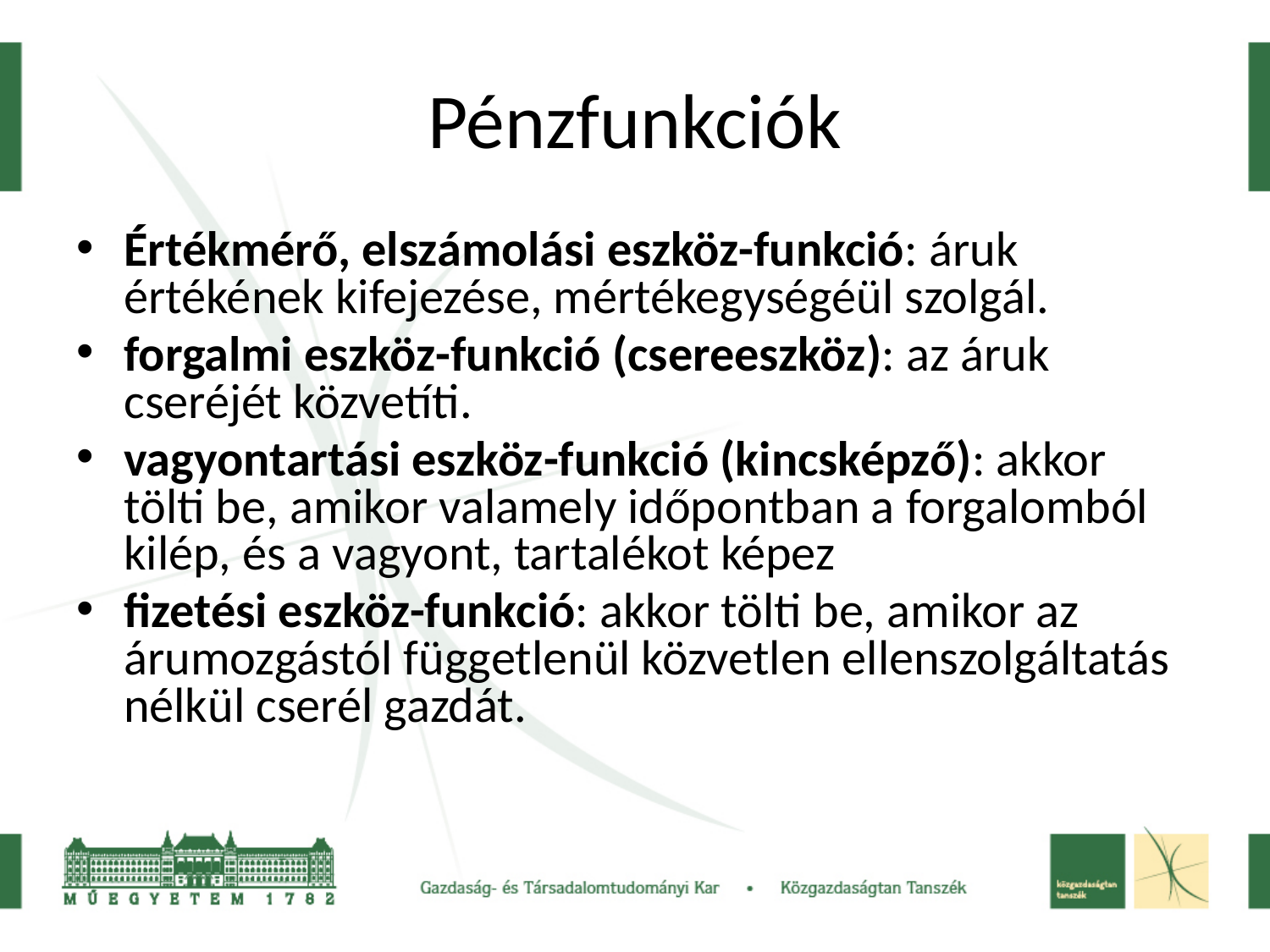

# Pénzfunkciók
Értékmérő, elszámolási eszköz-funkció: áruk értékének kifejezése, mértékegységéül szolgál.
forgalmi eszköz-funkció (csereeszköz): az áruk cseréjét közvetíti.
vagyontartási eszköz-funkció (kincsképző): akkor tölti be, amikor valamely időpontban a forgalomból kilép, és a vagyont, tartalékot képez
fizetési eszköz-funkció: akkor tölti be, amikor az árumozgástól függetlenül közvetlen ellenszolgáltatás nélkül cserél gazdát.